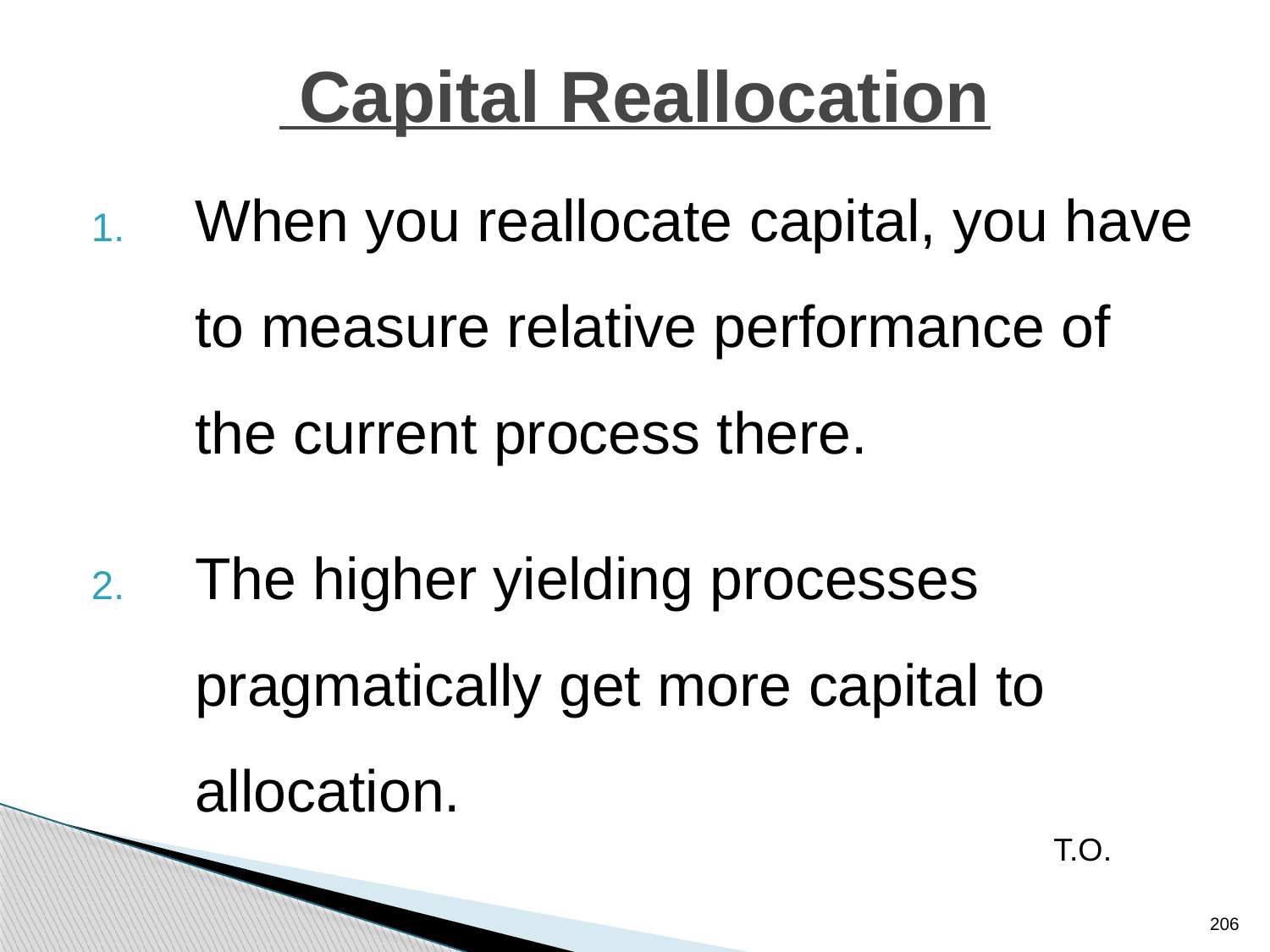

# Capital Reallocation

When you reallocate capital, you have to measure relative performance of the current process there.

The higher yielding processes pragmatically get more capital to allocation.
T.O.
206